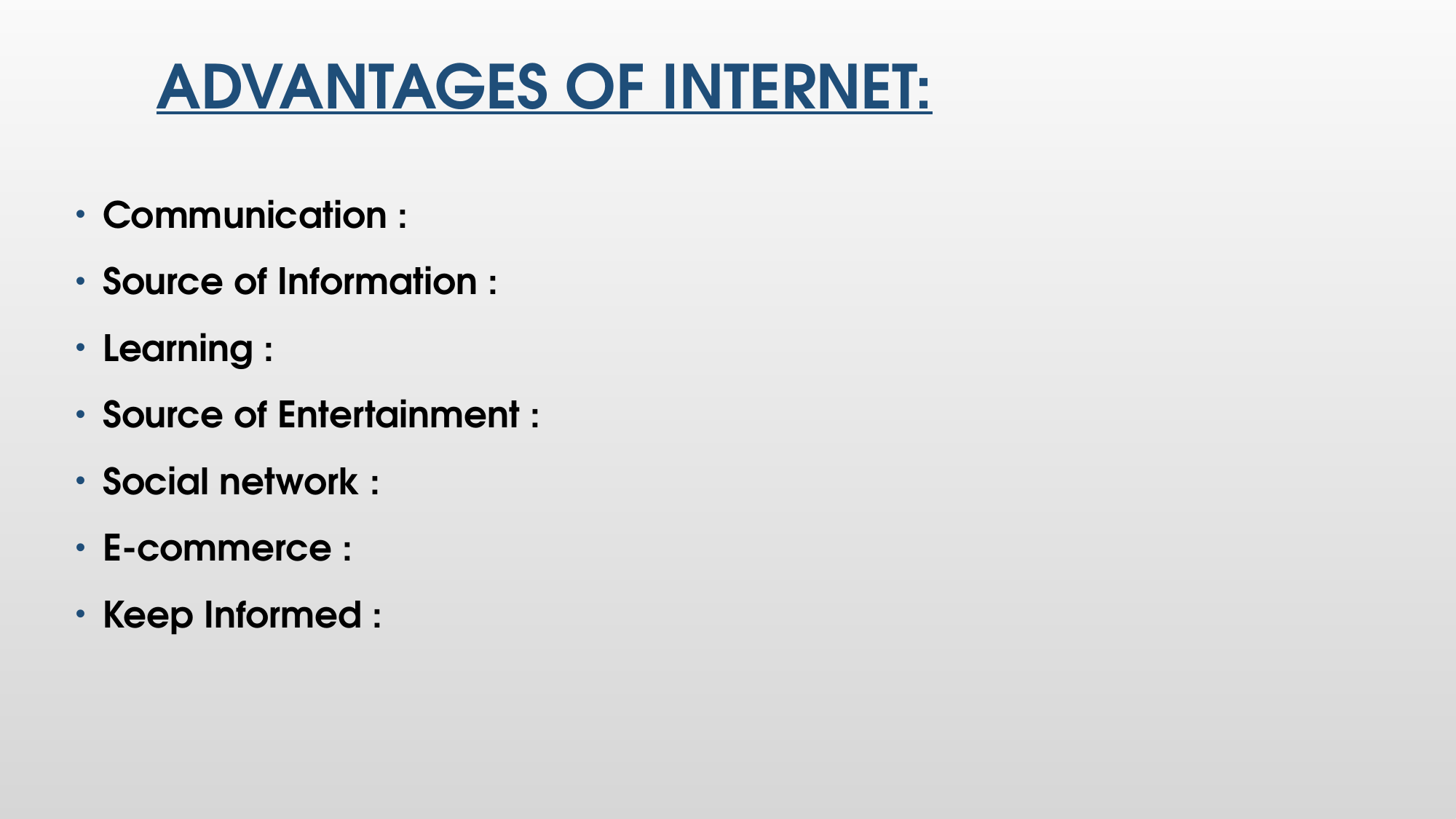

# Advantages of Internet:
Communication :
Source of Information :
Learning :
Source of Entertainment :
Social network :
E-commerce :
Keep Informed :